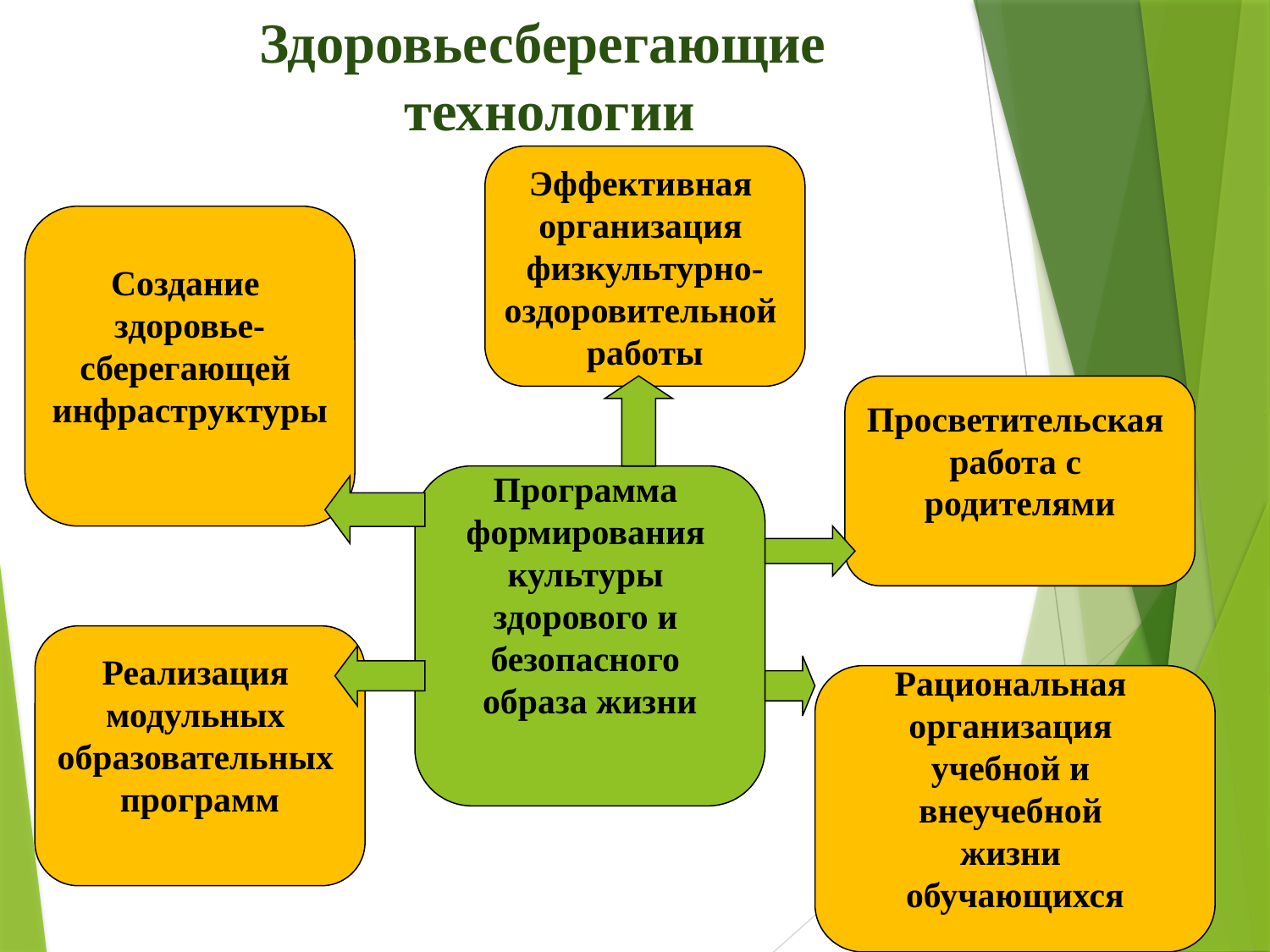

# Здоровьесберегающие  технологии
Эффективная
организация
физкультурно-
оздоровительной
работы
Создание
здоровье-
сберегающей
инфраструктуры

Просветительская
работа с
родителями

Программа
формирования
культуры
здорового и
безопасного
образа жизни

Реализация
модульных
образовательных
программ

Рациональная
организация
учебной и
внеучебной
жизни
обучающихся